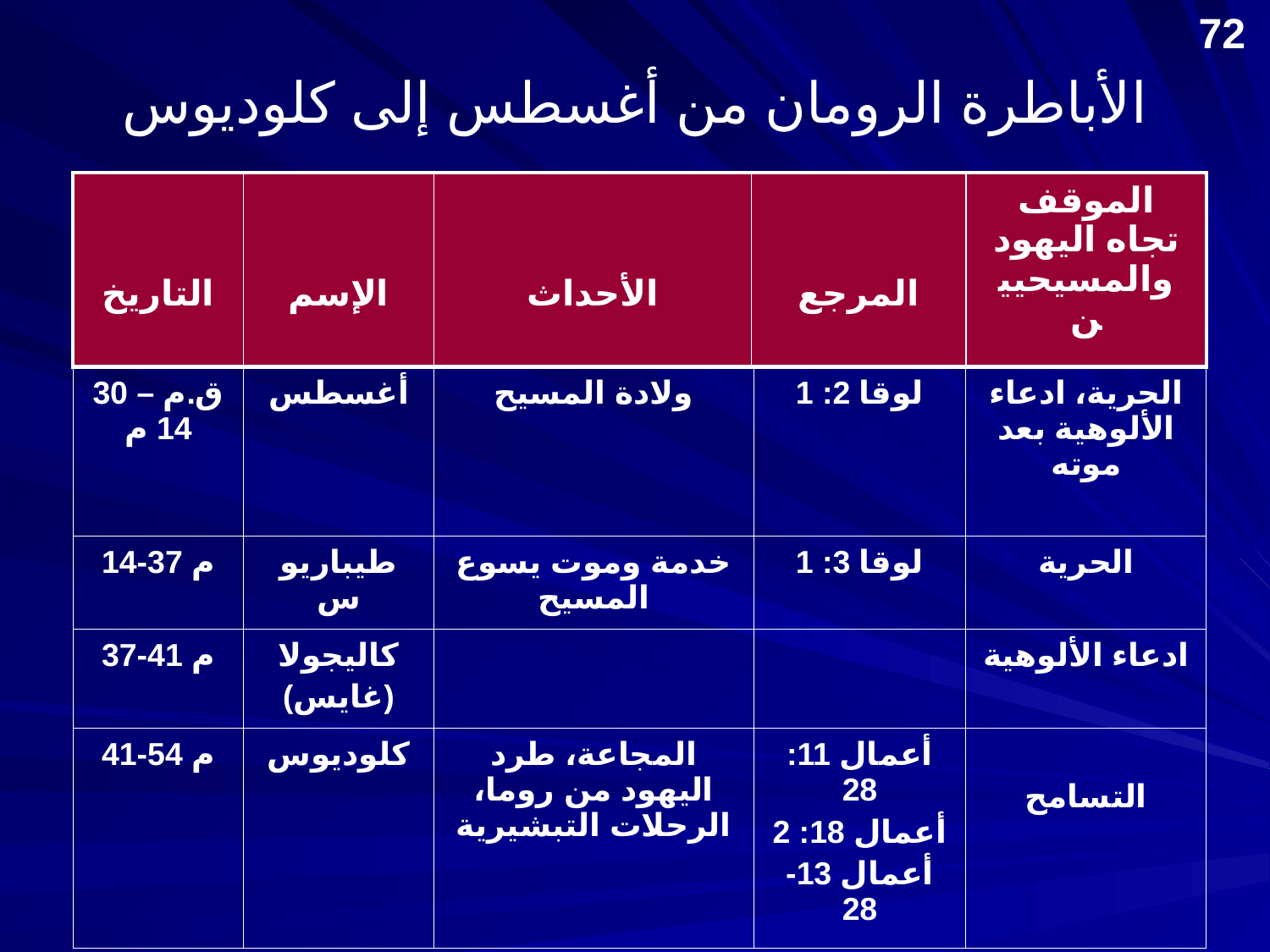

72
# الأباطرة الرومان من أغسطس إلى كلوديوس
| التاريخ | الإسم | الأحداث | المرجع | الموقف تجاه اليهود والمسيحيين |
| --- | --- | --- | --- | --- |
| 30 ق.م – 14 م | أغسطس | ولادة المسيح | لوقا 2: 1 | الحرية، ادعاء الألوهية بعد موته |
| --- | --- | --- | --- | --- |
| 14-37 م | طيباريوس | خدمة وموت يسوع المسيح | لوقا 3: 1 | الحرية |
| 37-41 م | كاليجولا (غايس) |  |  | ادعاء الألوهية |
| 41-54 م | كلوديوس | المجاعة، طرد اليهود من روما، الرحلات التبشيرية | أعمال 11: 28 أعمال 18: 2 أعمال 13-28 | التسامح |